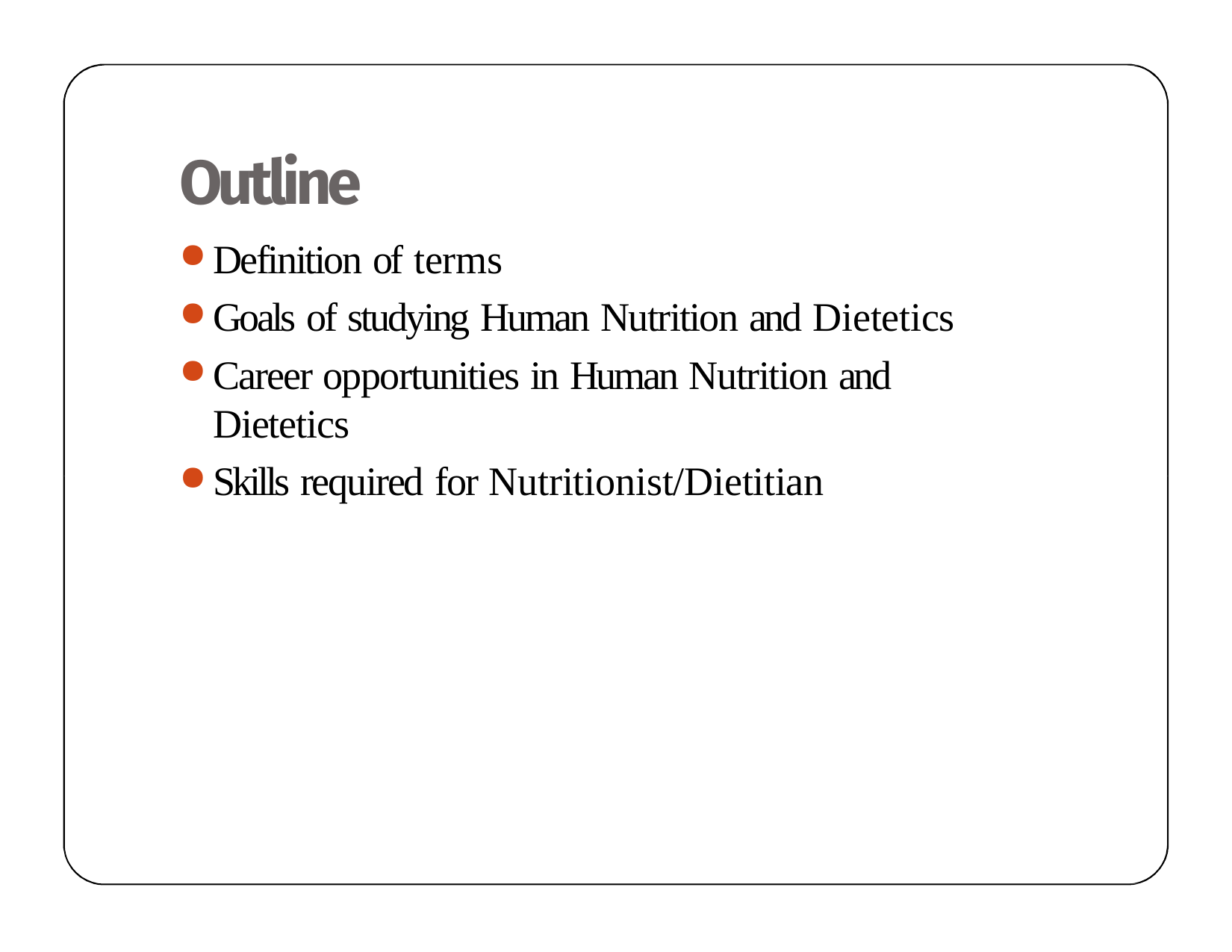

# Outline
Definition of terms
Goals of studying Human Nutrition and Dietetics
Career opportunities in Human Nutrition and Dietetics
Skills required for Nutritionist/Dietitian